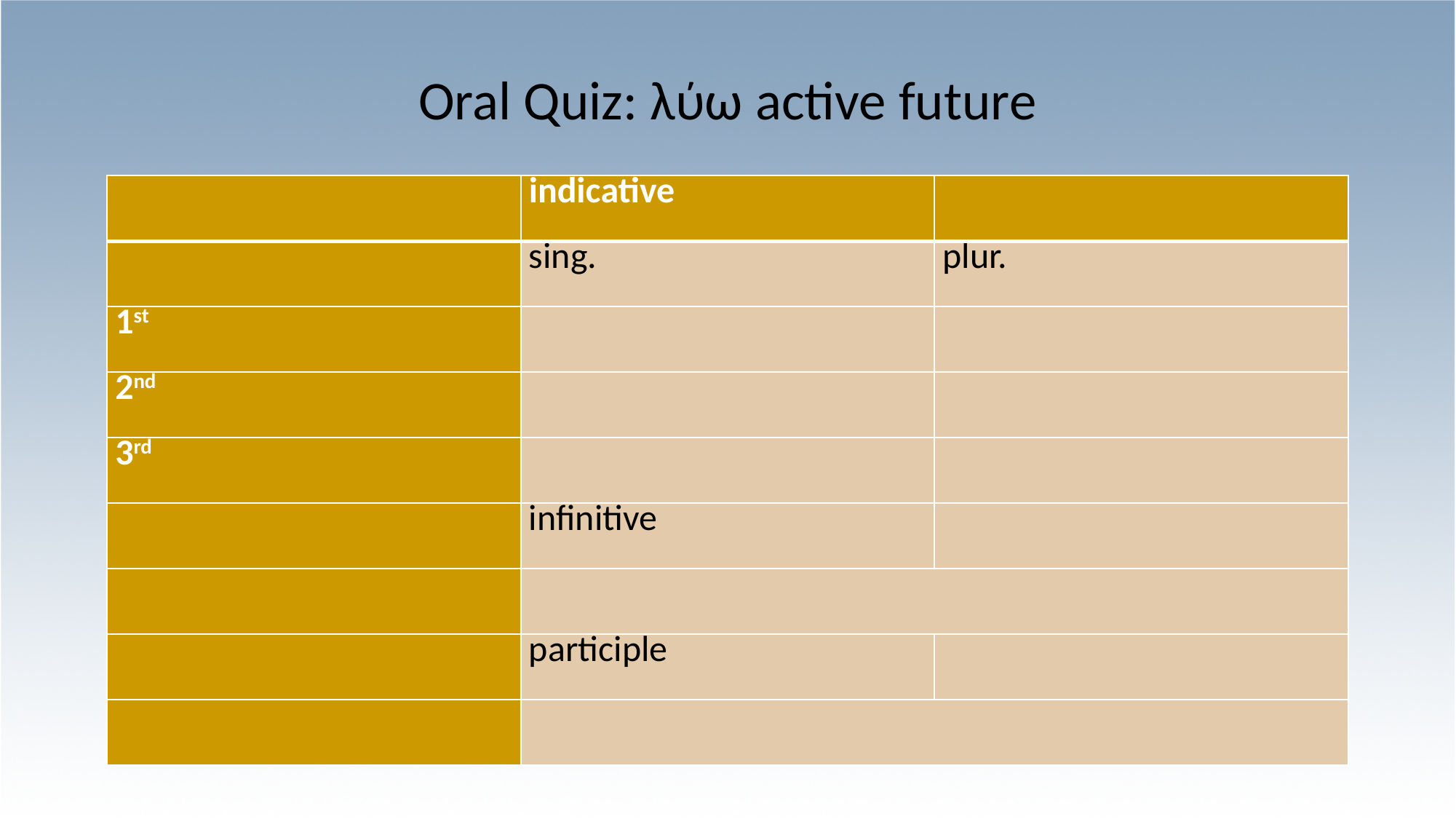

# Oral Quiz: λύω active future
|  | indicative |  |
| --- | --- | --- |
|  | sing. | plur. |
| 1st |  |  |
| 2nd |  |  |
| 3rd |  |  |
|  | infinitive |  |
|  |  |  |
|  | participle |  |
|  |  |  |